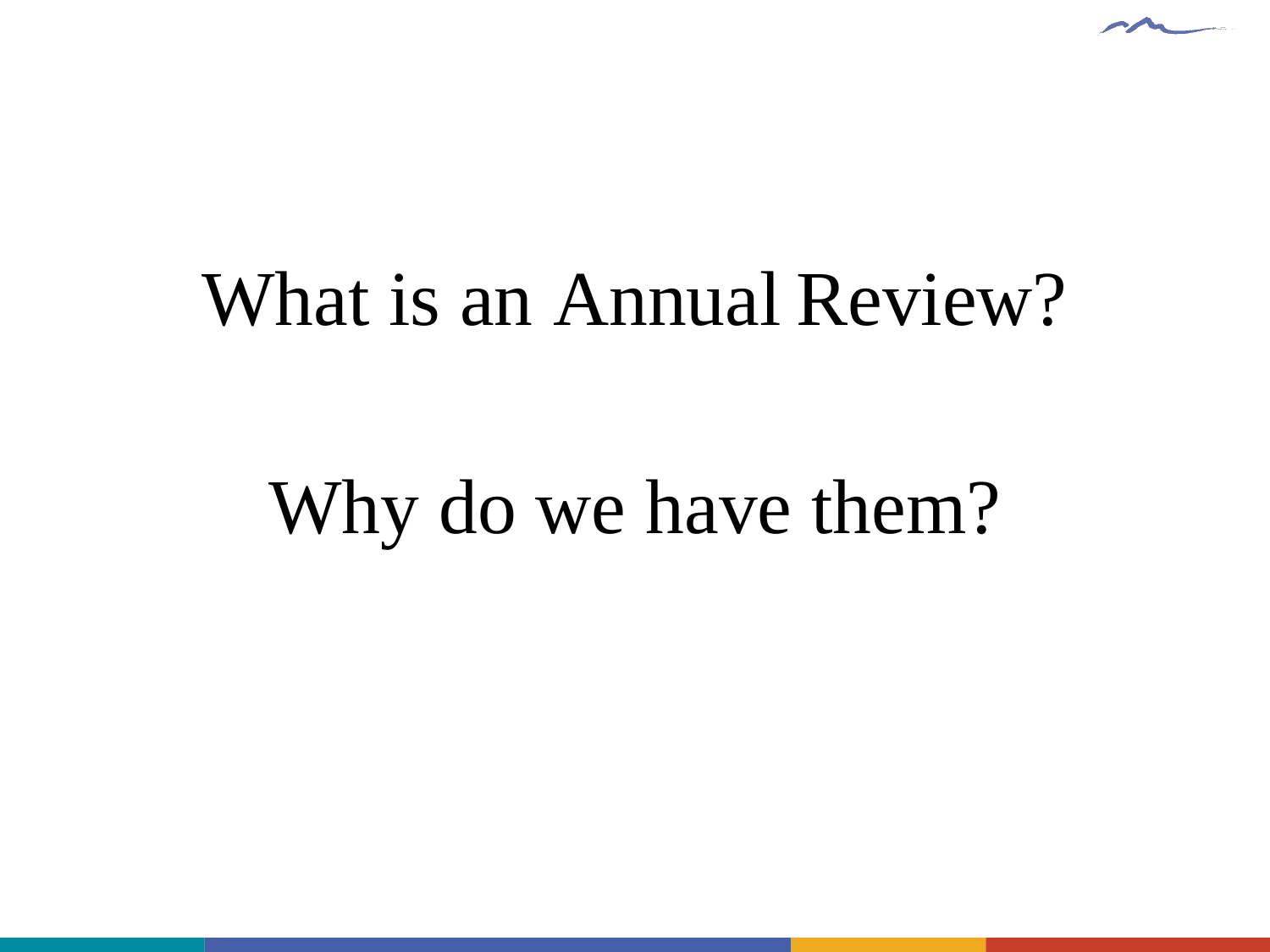

What	is	an Annual	Review?

Why	do	we	have	them?